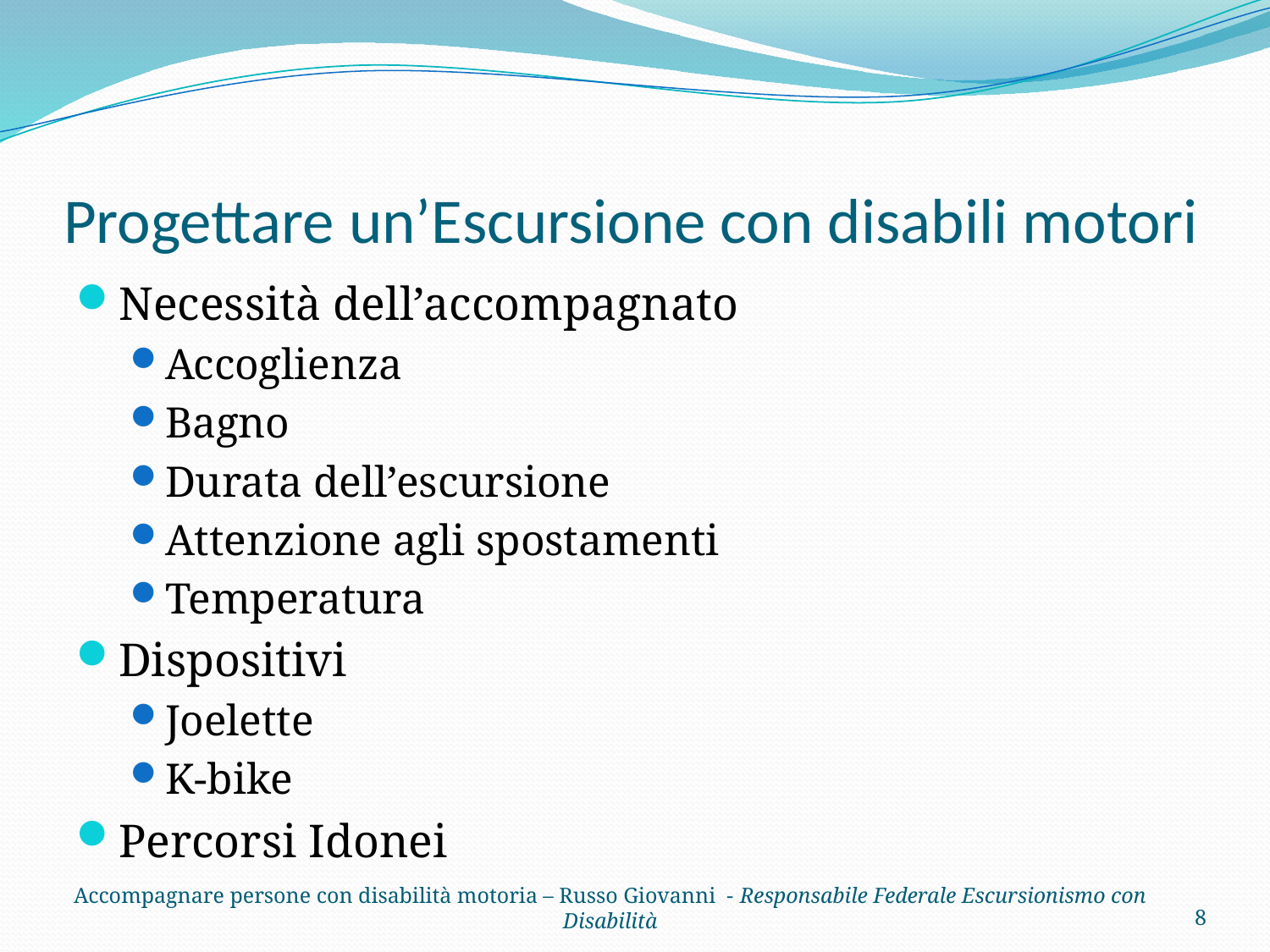

# Progettare un’Escursione con disabili motori
Necessità dell’accompagnato
Accoglienza
Bagno
Durata dell’escursione
Attenzione agli spostamenti
Temperatura
Dispositivi
Joelette
K-bike
Percorsi Idonei
8
Accompagnare persone con disabilità motoria – Russo Giovanni  - Responsabile Federale Escursionismo con Disabilità